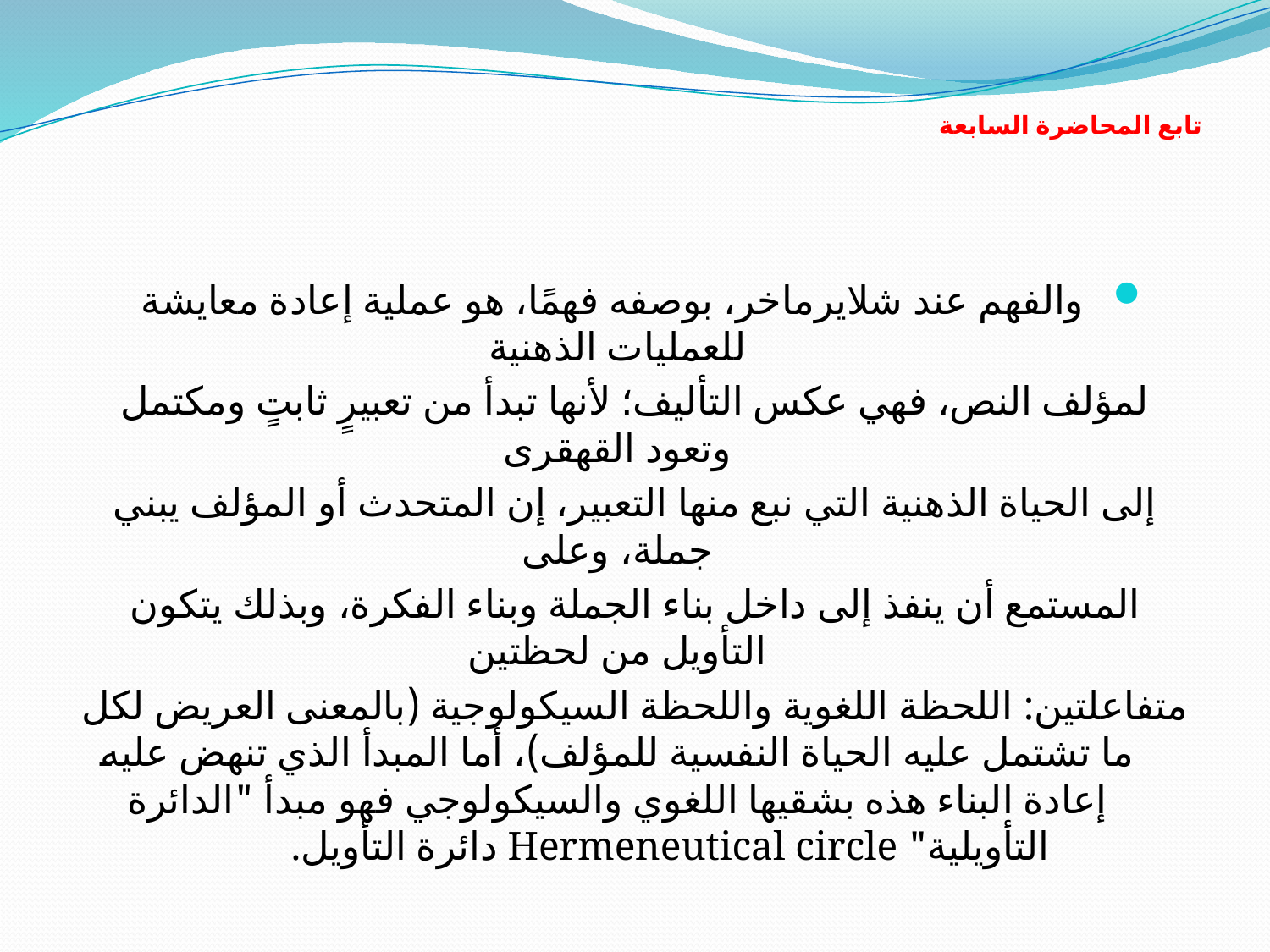

# تابع المحاضرة السابعة
 والفهم عند شلايرماخر، بوصفه فهمًا، هو عملية إعادة معايشة للعمليات الذهنية
لمؤلف النص، فهي عكس التأليف؛ لأنها تبدأ من تعبيرٍ ثابتٍ ومكتمل وتعود القهقرى
إلى الحياة الذهنية التي نبع منها التعبير، إن المتحدث أو المؤلف يبني جملة، وعلى
المستمع أن ينفذ إلى داخل بناء الجملة وبناء الفكرة، وبذلك يتكون التأويل من لحظتين
متفاعلتين: اللحظة اللغوية واللحظة السيكولوجية (بالمعنى العريض لكل ما تشتمل عليه الحياة النفسية للمؤلف)، أما المبدأ الذي تنهض عليه إعادة البناء هذه بشقيها اللغوي والسيكولوجي فهو مبدأ "الدائرة التأويلية" Hermeneutical circle دائرة التأويل.